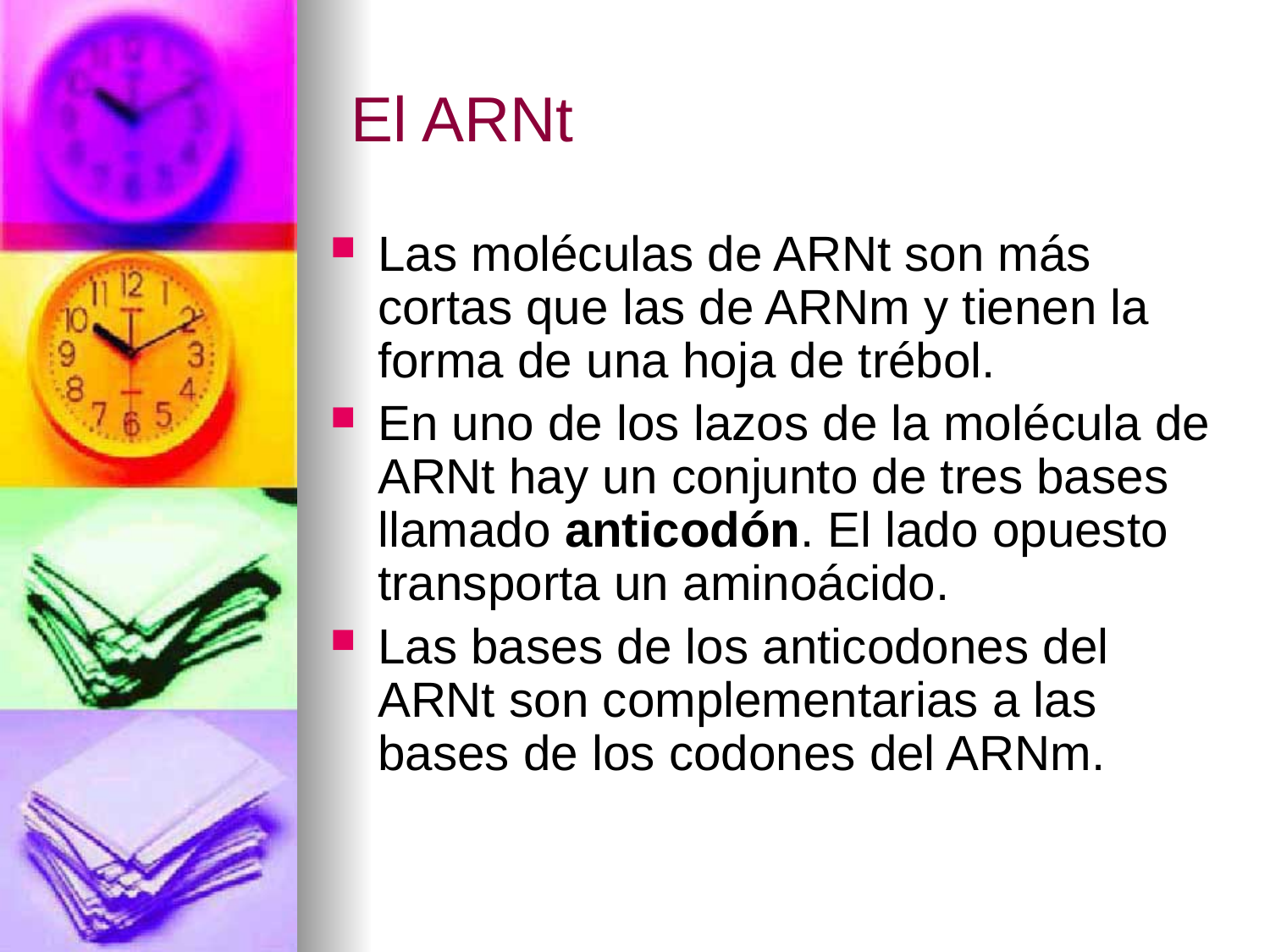

# El ARNt
Las moléculas de ARNt son más cortas que las de ARNm y tienen la forma de una hoja de trébol.
En uno de los lazos de la molécula de ARNt hay un conjunto de tres bases llamado anticodón. El lado opuesto transporta un aminoácido.
Las bases de los anticodones del ARNt son complementarias a las bases de los codones del ARNm.